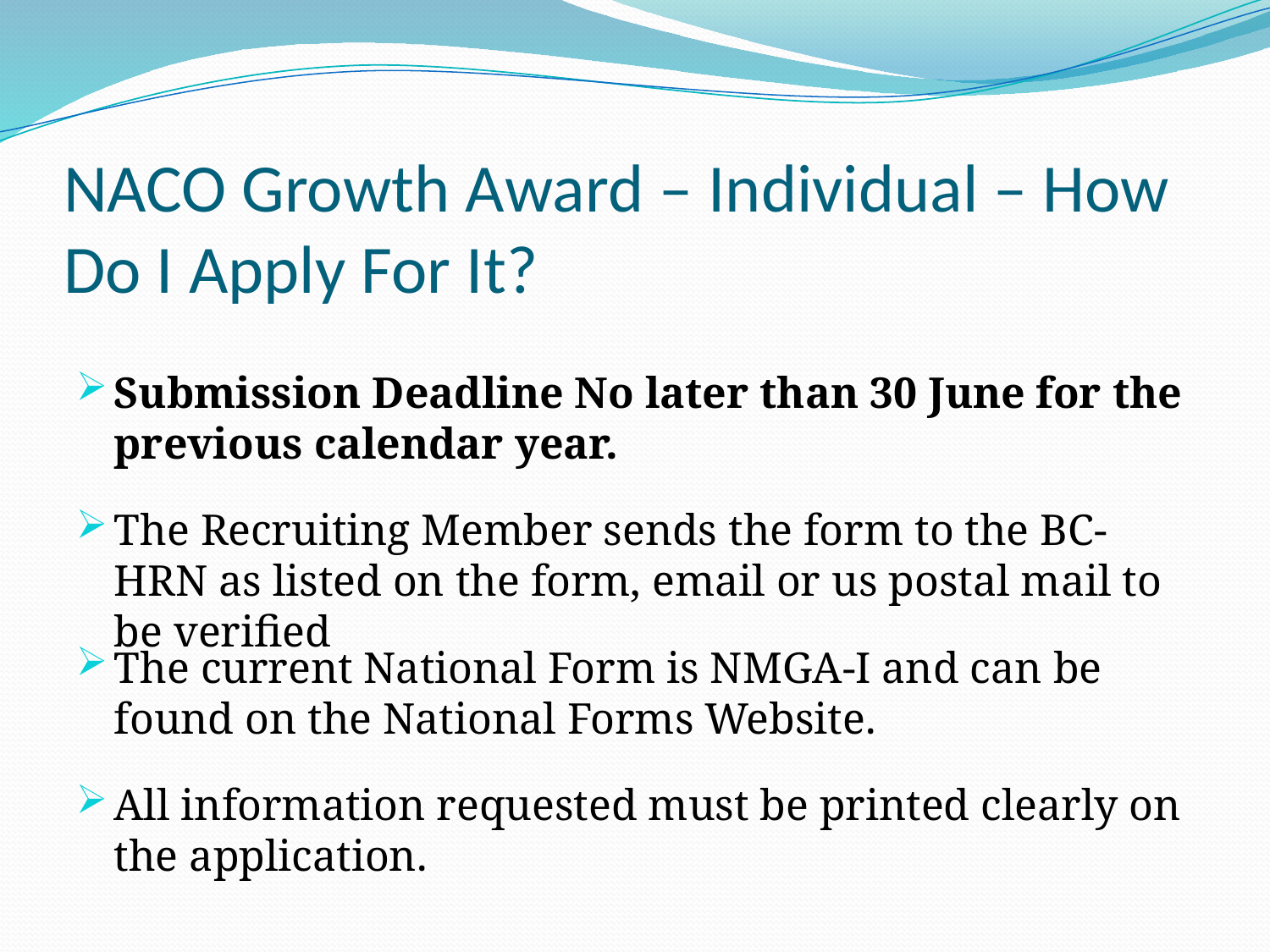

# NACO Growth Award – Individual – How Do I Apply For It?
Submission Deadline No later than 30 June for the previous calendar year.
The Recruiting Member sends the form to the BC-HRN as listed on the form, email or us postal mail to be verified

The current National Form is NMGA-I and can be found on the National Forms Website.
All information requested must be printed clearly on the application.